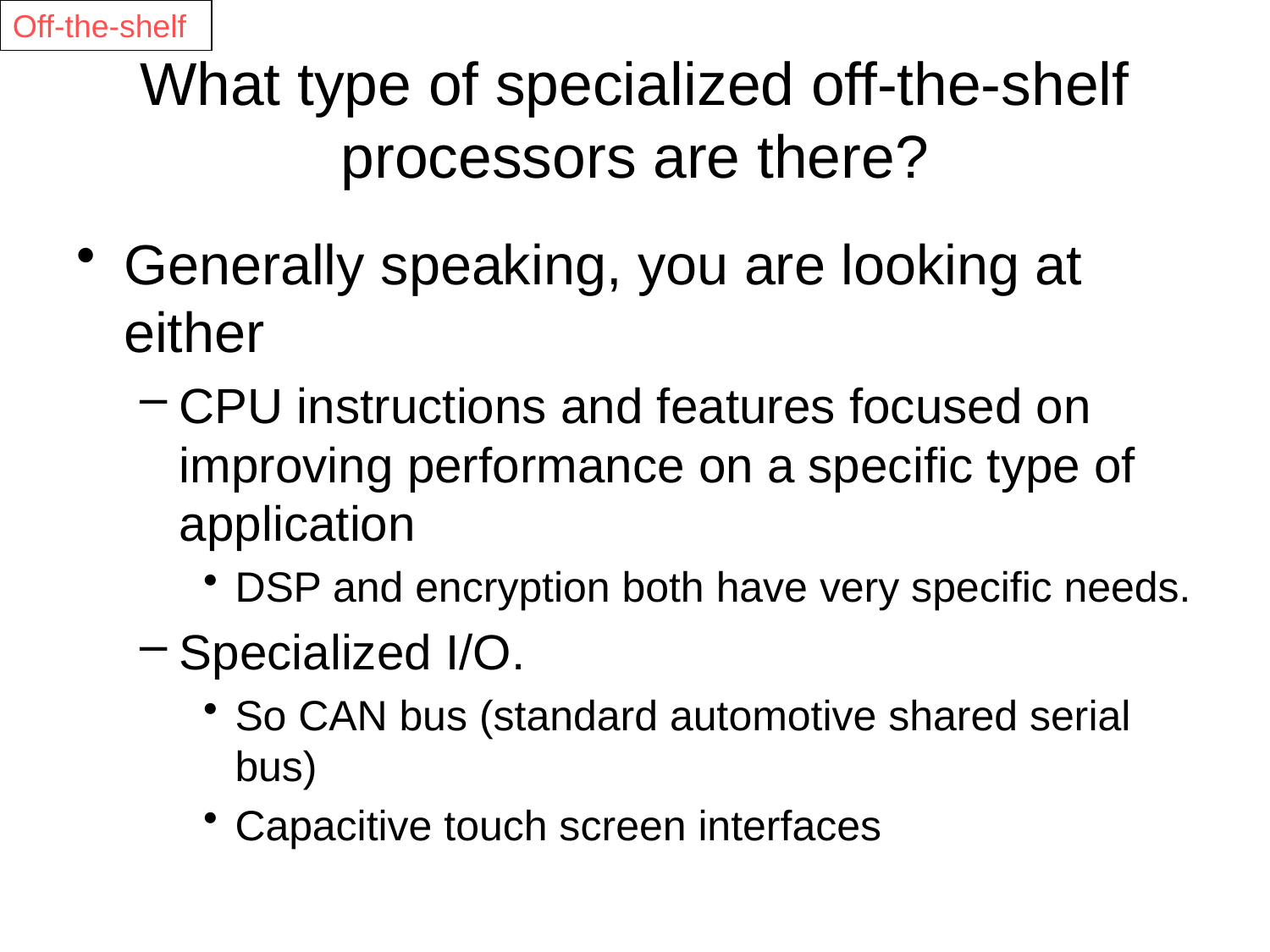

Off-the-shelf
# What type of specialized off-the-shelf processors are there?
Generally speaking, you are looking at either
CPU instructions and features focused on improving performance on a specific type of application
DSP and encryption both have very specific needs.
Specialized I/O.
So CAN bus (standard automotive shared serial bus)
Capacitive touch screen interfaces